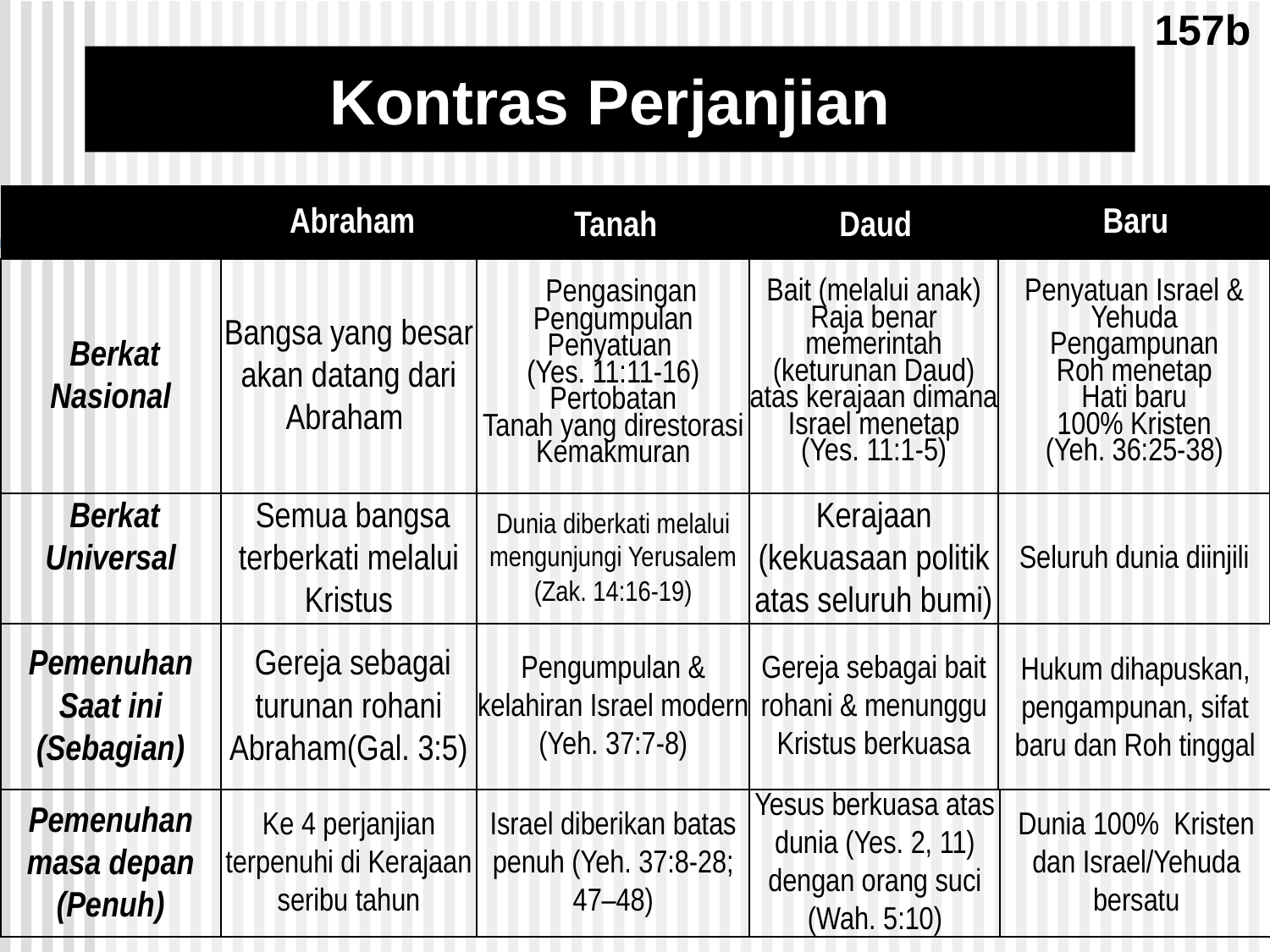

157b
# Kontras Perjanjian

Abraham

Tanah

Daud

Baru
 Berkat Nasional
Bangsa yang besar akan datang dari Abraham
  Pengasingan
Pengumpulan
Penyatuan
(Yes. 11:11-16)
Pertobatan
Tanah yang direstorasi
Kemakmuran
Bait (melalui anak)
Raja benar memerintah (keturunan Daud) atas kerajaan dimana Israel menetap
(Yes. 11:1-5)
Penyatuan Israel & Yehuda
Pengampunan
Roh menetap
Hati baru
100% Kristen
(Yeh. 36:25-38)
 Berkat Universal

 Semua bangsa terberkati melalui Kristus
Dunia diberkati melalui mengunjungi Yerusalem (Zak. 14:16-19)
Kerajaan (kekuasaan politik atas seluruh bumi)

Seluruh dunia diinjili

Pemenuhan Saat ini (Sebagian)
 Gereja sebagai turunan rohani Abraham(Gal. 3:5)
Pengumpulan & kelahiran Israel modern (Yeh. 37:7-8)
Gereja sebagai bait rohani & menunggu Kristus berkuasa
 Hukum dihapuskan,  pengampunan, sifat baru dan Roh tinggal
Pemenuhan masa depan (Penuh)
Ke 4 perjanjian terpenuhi di Kerajaan seribu tahun
Israel diberikan batas penuh (Yeh. 37:8-28; 47–48)
Yesus berkuasa atas dunia (Yes. 2, 11) dengan orang suci (Wah. 5:10)
Dunia 100%  Kristen dan Israel/Yehuda bersatu